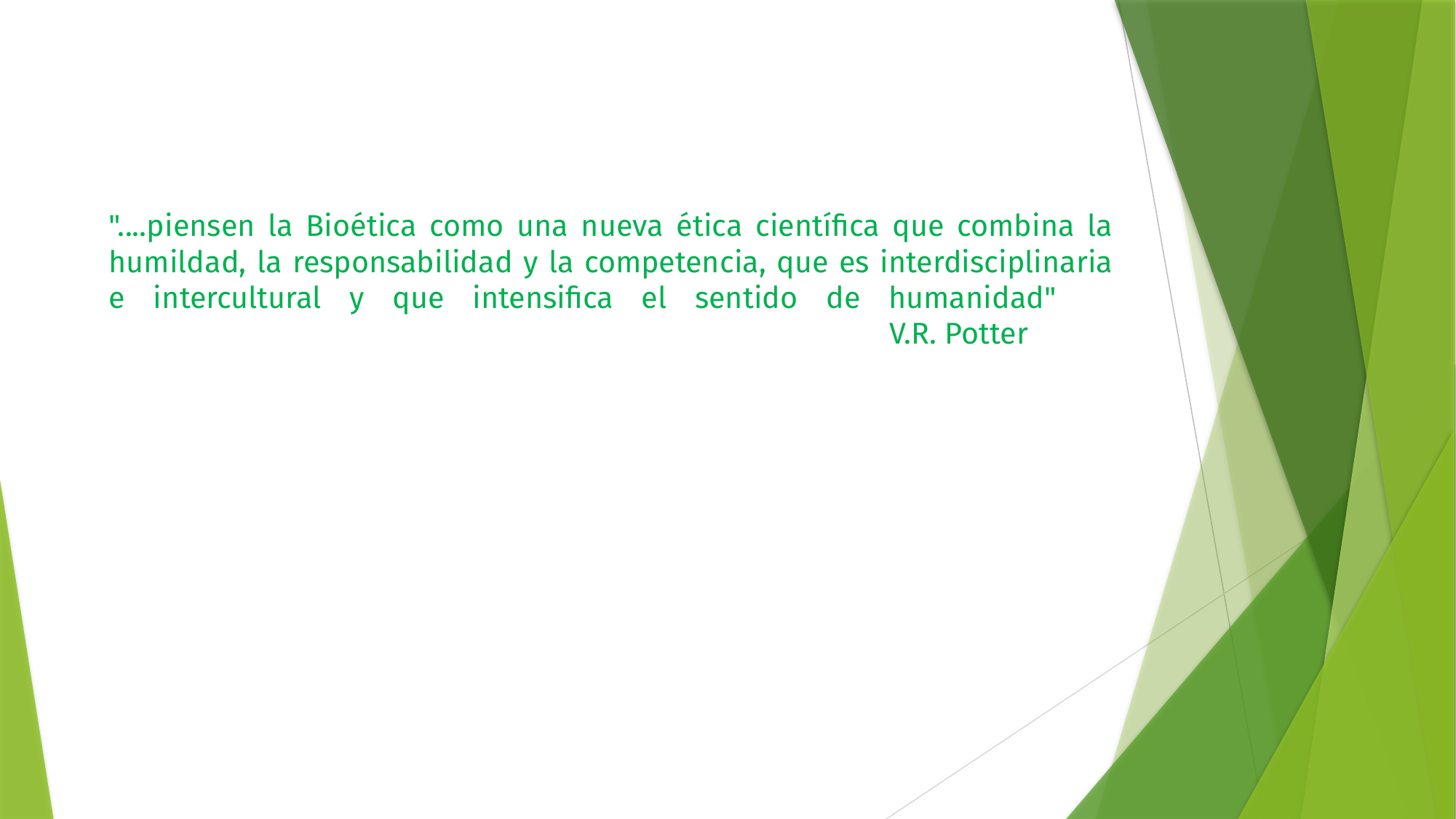

# "....piensen la Bioética como una nueva ética científica que combina la humildad, la responsabilidad y la competencia, que es interdisciplinaria e intercultural y que intensifica el sentido de humanidad" V.R. Potter